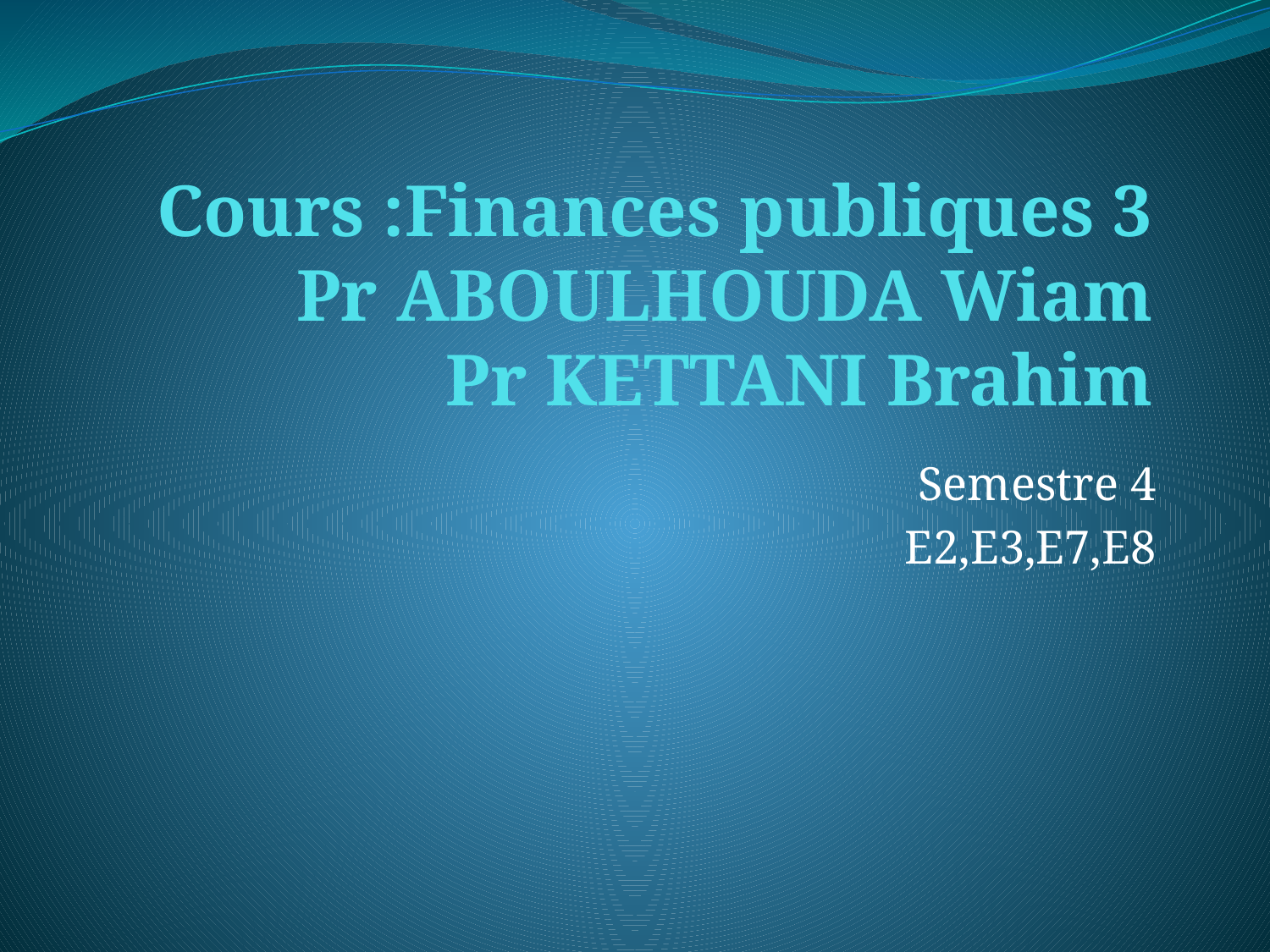

# Cours :Finances publiques 3 Pr ABOULHOUDA Wiam Pr KETTANI Brahim
Semestre 4
E2,E3,E7,E8